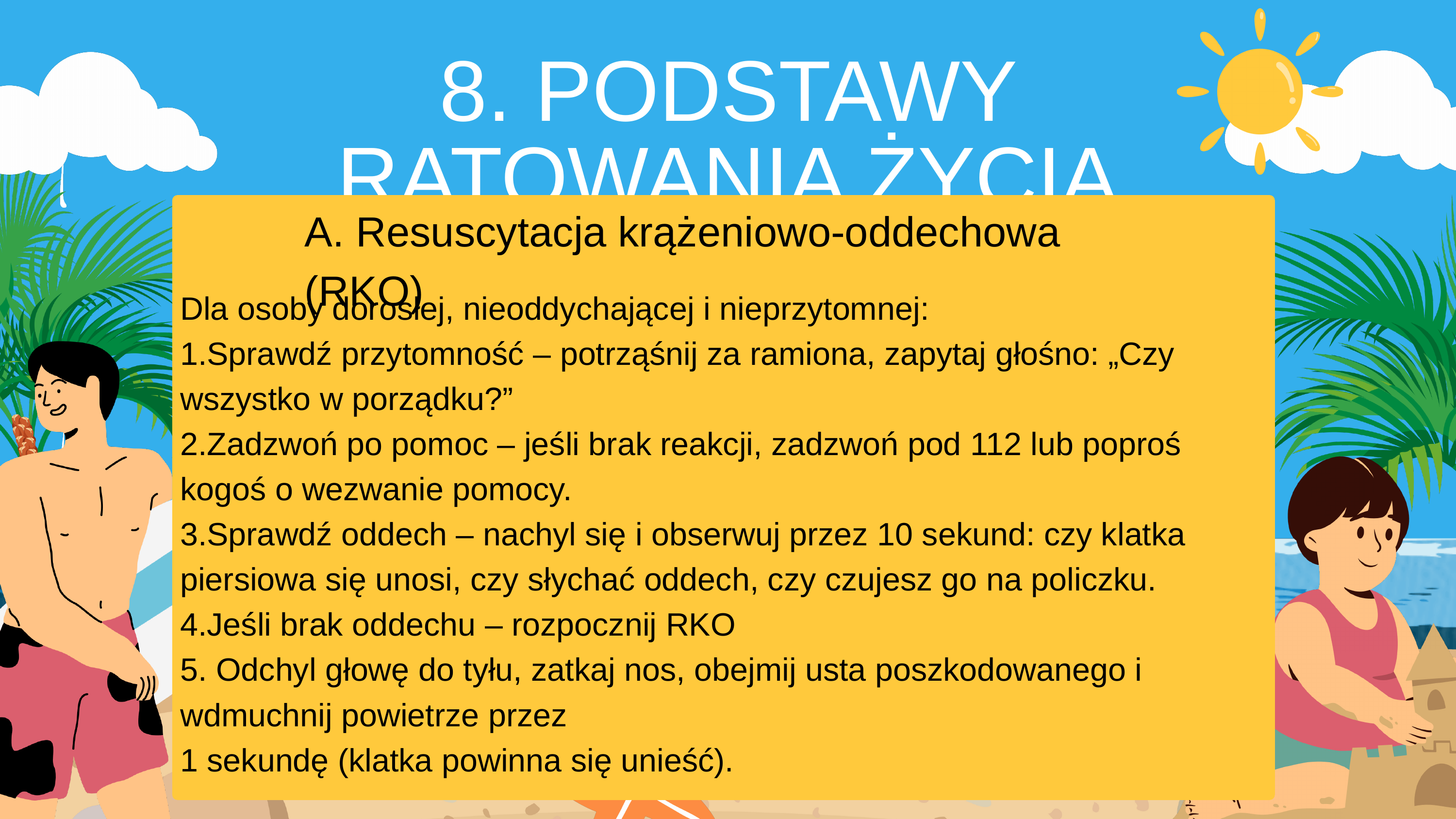

8. PODSTAWY RATOWANIA ŻYCIA

A. Resuscytacja krążeniowo-oddechowa (RKO)
Dla osoby dorosłej, nieoddychającej i nieprzytomnej:
1.Sprawdź przytomność – potrząśnij za ramiona, zapytaj głośno: „Czy wszystko w porządku?”
2.Zadzwoń po pomoc – jeśli brak reakcji, zadzwoń pod 112 lub poproś kogoś o wezwanie pomocy.
3.Sprawdź oddech – nachyl się i obserwuj przez 10 sekund: czy klatka piersiowa się unosi, czy słychać oddech, czy czujesz go na policzku.
4.Jeśli brak oddechu – rozpocznij RKO
5. Odchyl głowę do tyłu, zatkaj nos, obejmij usta poszkodowanego i wdmuchnij powietrze przez
1 sekundę (klatka powinna się unieść).